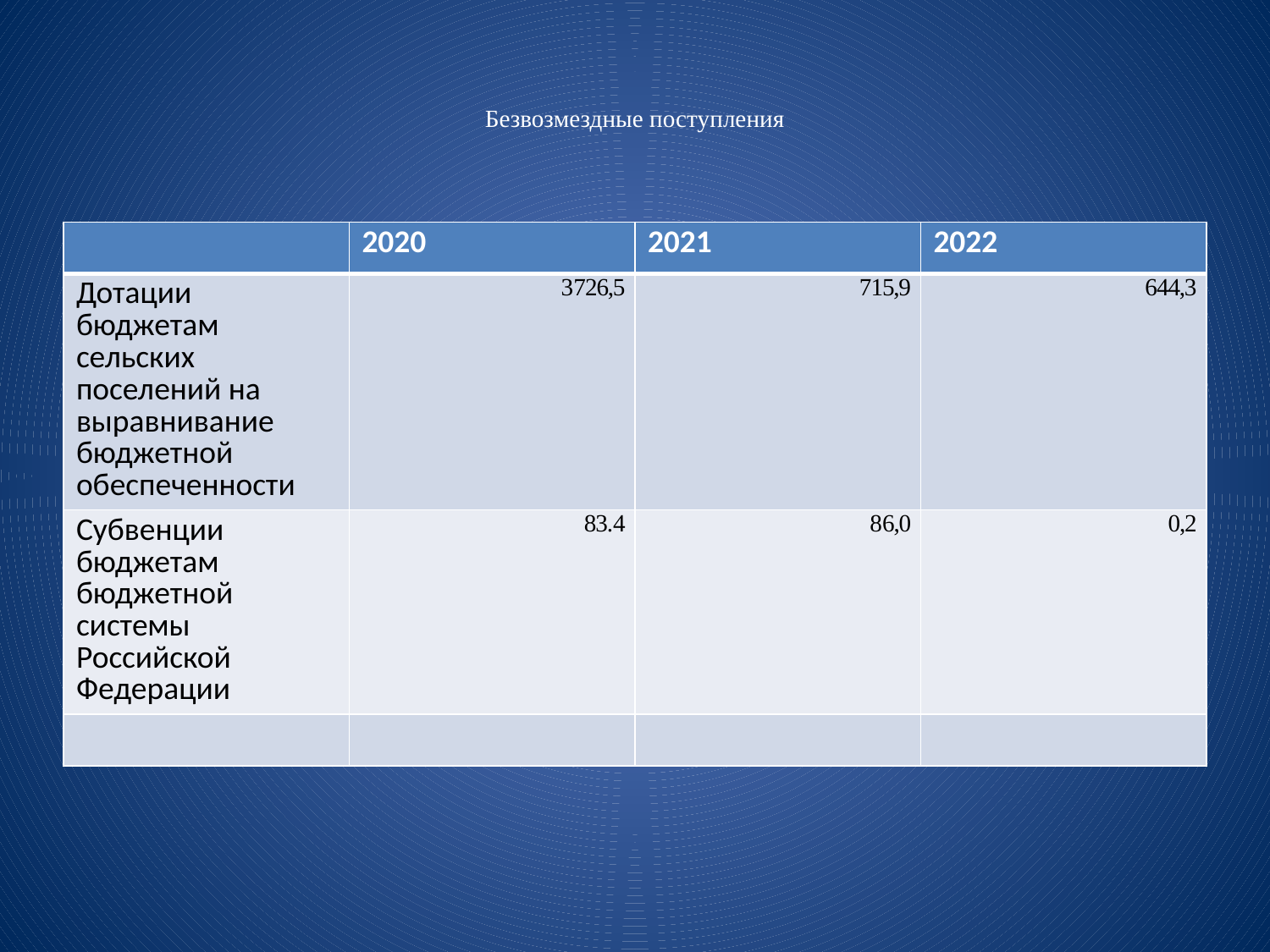

# Безвозмездные поступления
|  | 2020 | 2021 | 2022 |
| --- | --- | --- | --- |
| Дотации бюджетам сельских поселений на выравнивание бюджетной обеспеченности | 3726,5 | 715,9 | 644,3 |
| Субвенции бюджетам бюджетной системы Российской Федерации | 83.4 | 86,0 | 0,2 |
|  |  |  |  |